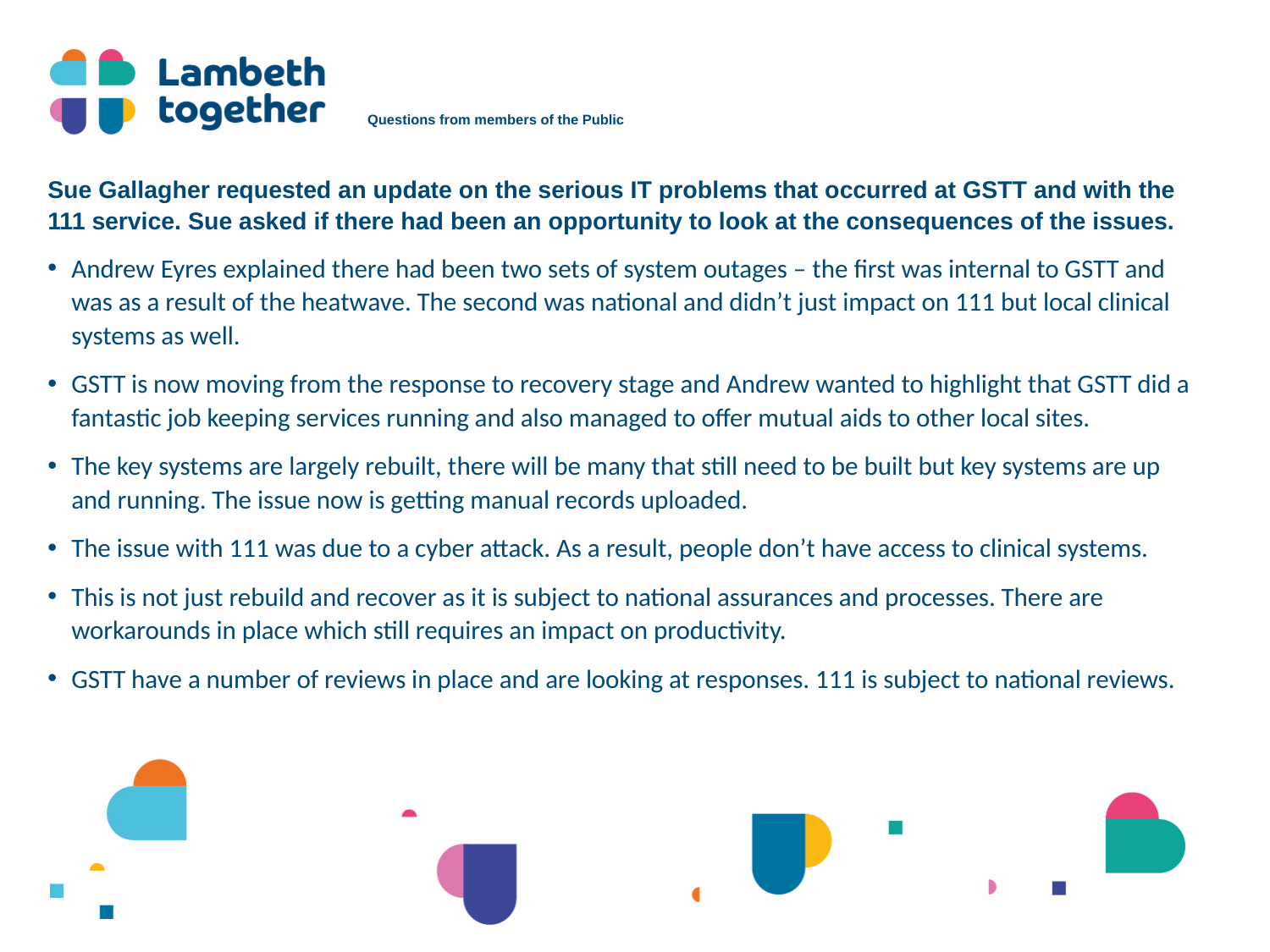

# Questions from members of the Public
Sue Gallagher requested an update on the serious IT problems that occurred at GSTT and with the 111 service. Sue asked if there had been an opportunity to look at the consequences of the issues.
Andrew Eyres explained there had been two sets of system outages – the first was internal to GSTT and was as a result of the heatwave. The second was national and didn’t just impact on 111 but local clinical systems as well.
GSTT is now moving from the response to recovery stage and Andrew wanted to highlight that GSTT did a fantastic job keeping services running and also managed to offer mutual aids to other local sites.
The key systems are largely rebuilt, there will be many that still need to be built but key systems are up and running. The issue now is getting manual records uploaded.
The issue with 111 was due to a cyber attack. As a result, people don’t have access to clinical systems.
This is not just rebuild and recover as it is subject to national assurances and processes. There are workarounds in place which still requires an impact on productivity.
GSTT have a number of reviews in place and are looking at responses. 111 is subject to national reviews.